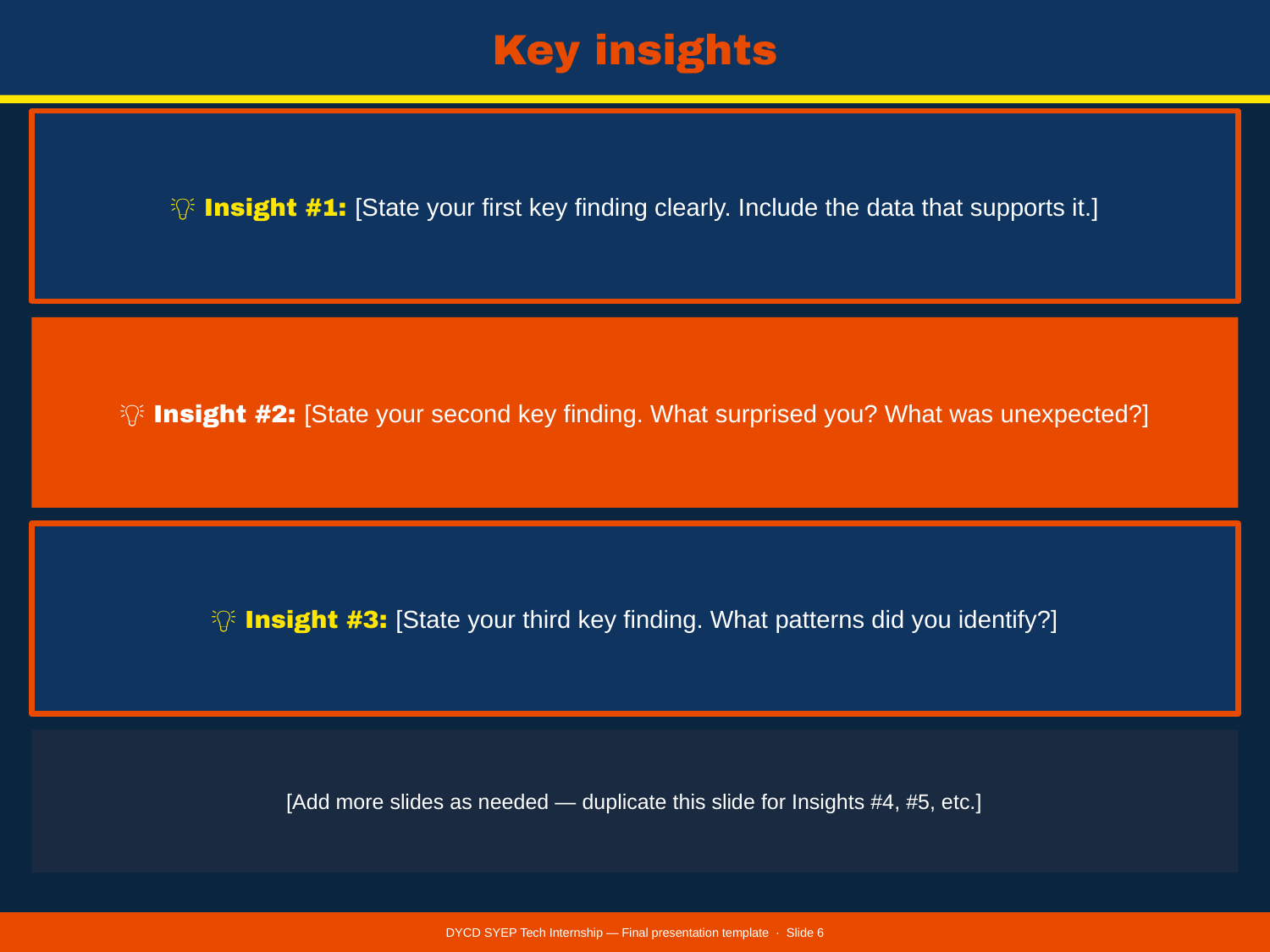

Key insights

💡 Insight #1: [State your first key finding clearly. Include the data that supports it.]

💡 Insight #2: [State your second key finding. What surprised you? What was unexpected?]

💡 Insight #3: [State your third key finding. What patterns did you identify?]

[Add more slides as needed — duplicate this slide for Insights #4, #5, etc.]

DYCD SYEP Tech Internship — Final presentation template  ·  Slide 6